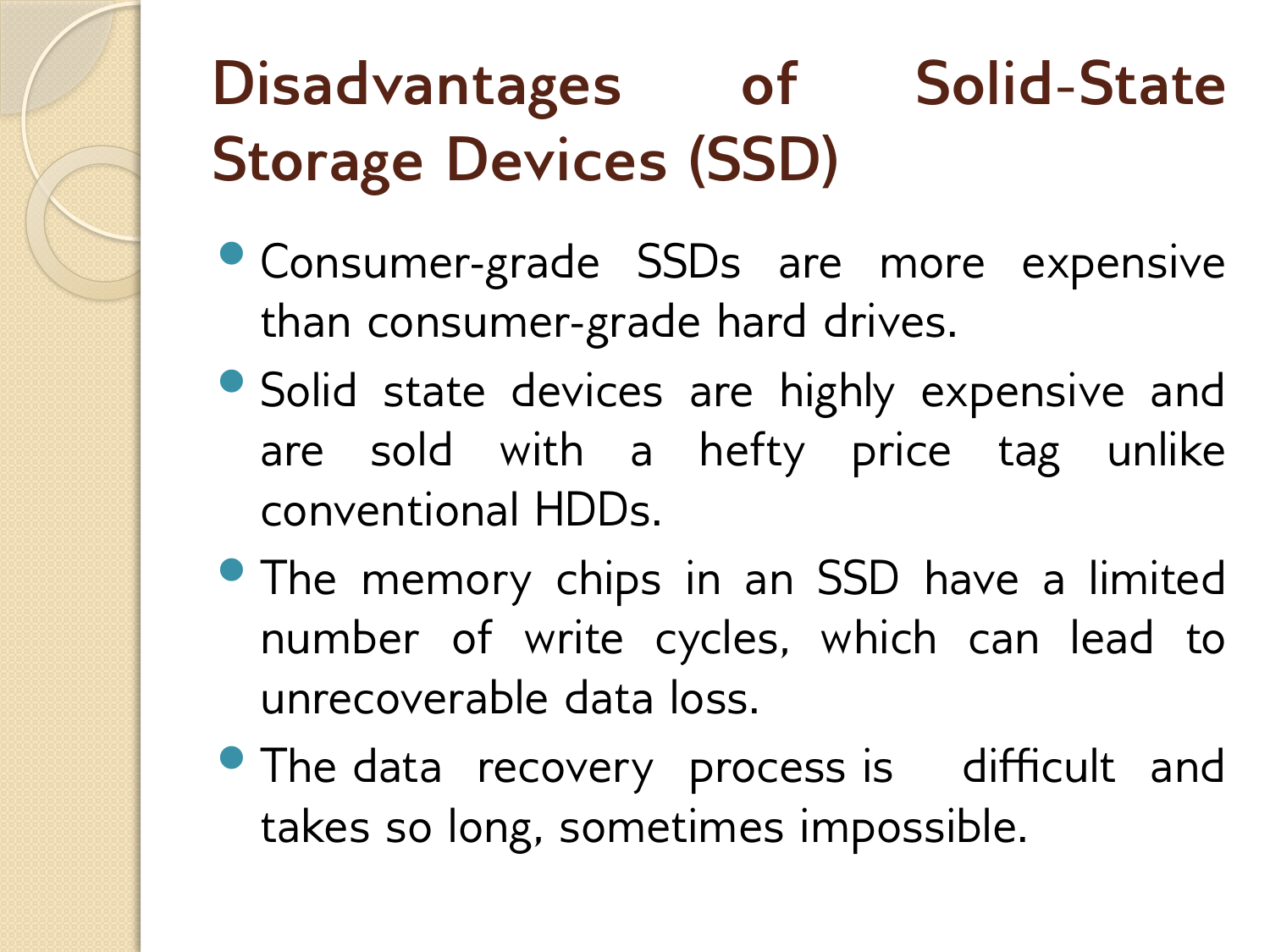

# Disadvantages of Solid-State Storage Devices (SSD)
Consumer-grade SSDs are more expensive than consumer-grade hard drives.
Solid state devices are highly expensive and are sold with a hefty price tag unlike conventional HDDs.
The memory chips in an SSD have a limited number of write cycles, which can lead to unrecoverable data loss.
The data recovery process is  difficult and takes so long, sometimes impossible.